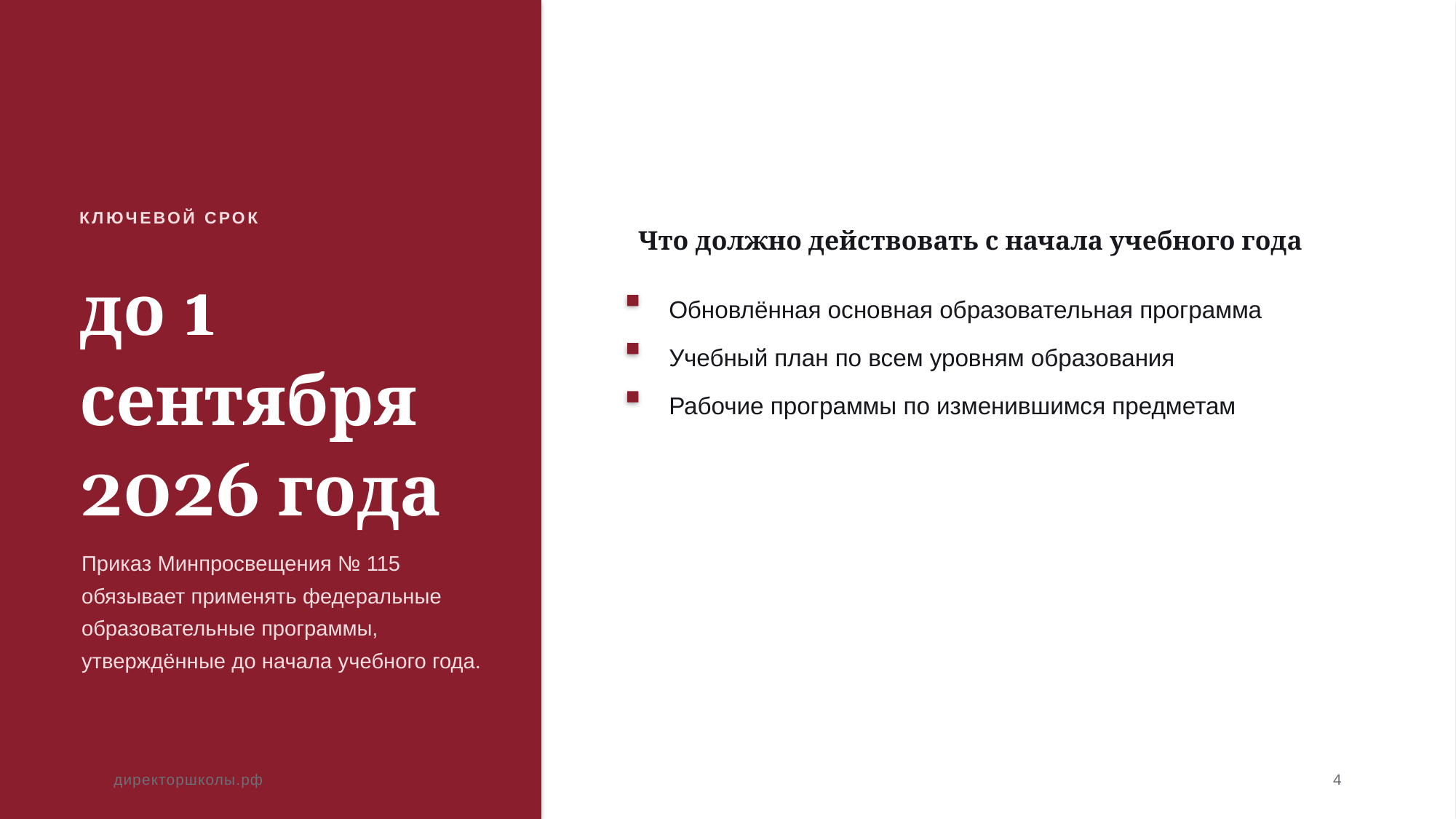

КЛЮЧЕВОЙ СРОК
Что должно действовать с начала учебного года
до 1 сентября
2026 года
Обновлённая основная образовательная программа

Учебный план по всем уровням образования

Рабочие программы по изменившимся предметам

Приказ Минпросвещения № 115 обязывает применять федеральные образовательные программы, утверждённые до начала учебного года.
директоршколы.рф
4